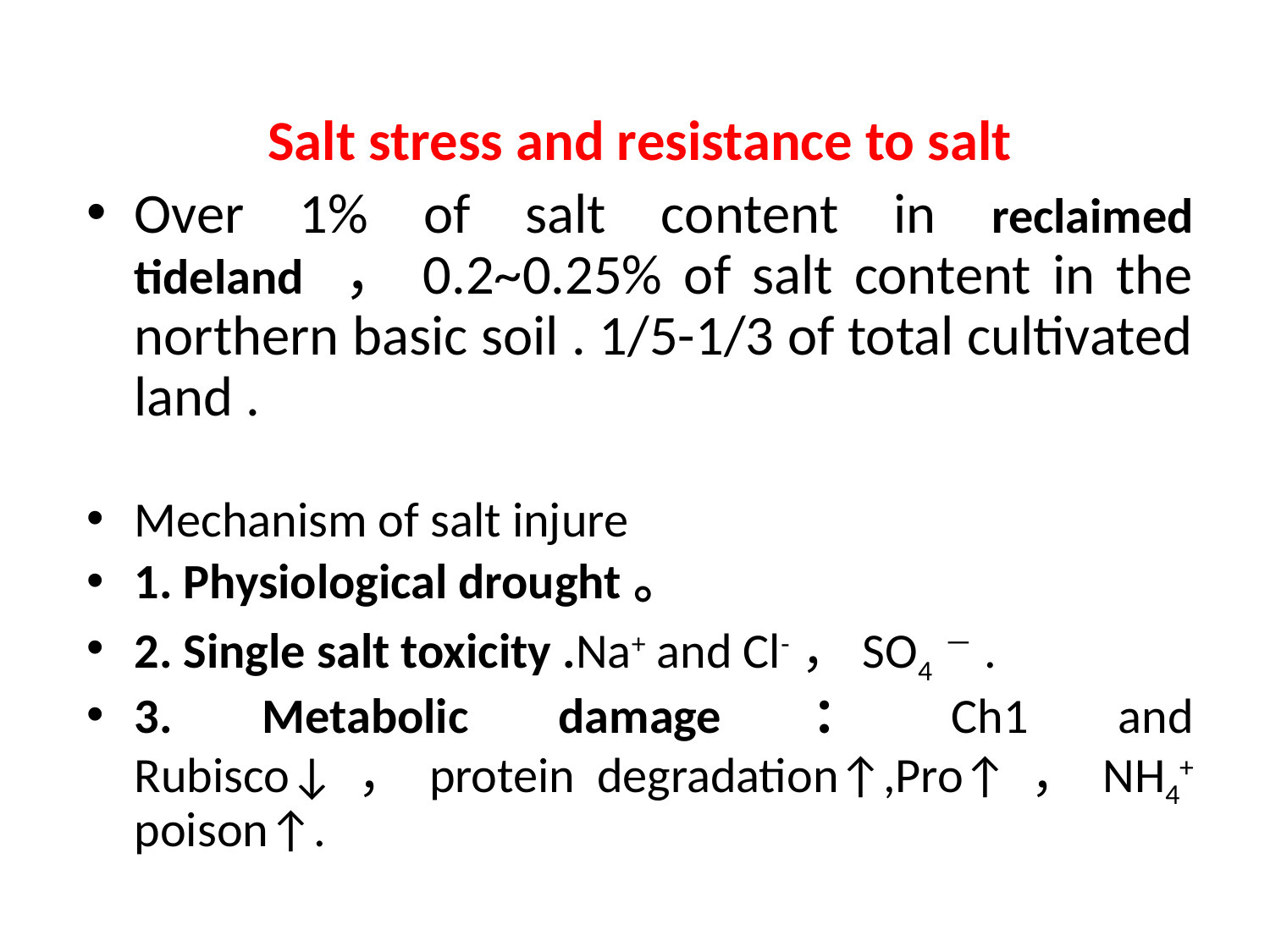

Salt stress and resistance to salt
Over 1% of salt content in reclaimed tideland ，0.2~0.25% of salt content in the northern basic soil . 1/5-1/3 of total cultivated land .
Mechanism of salt injure
1. Physiological drought。
2. Single salt toxicity .Na+ and Cl-，SO4－.
3. Metabolic damage：Ch1 and Rubisco↓，protein degradation↑,Pro↑，NH4+ poison↑.